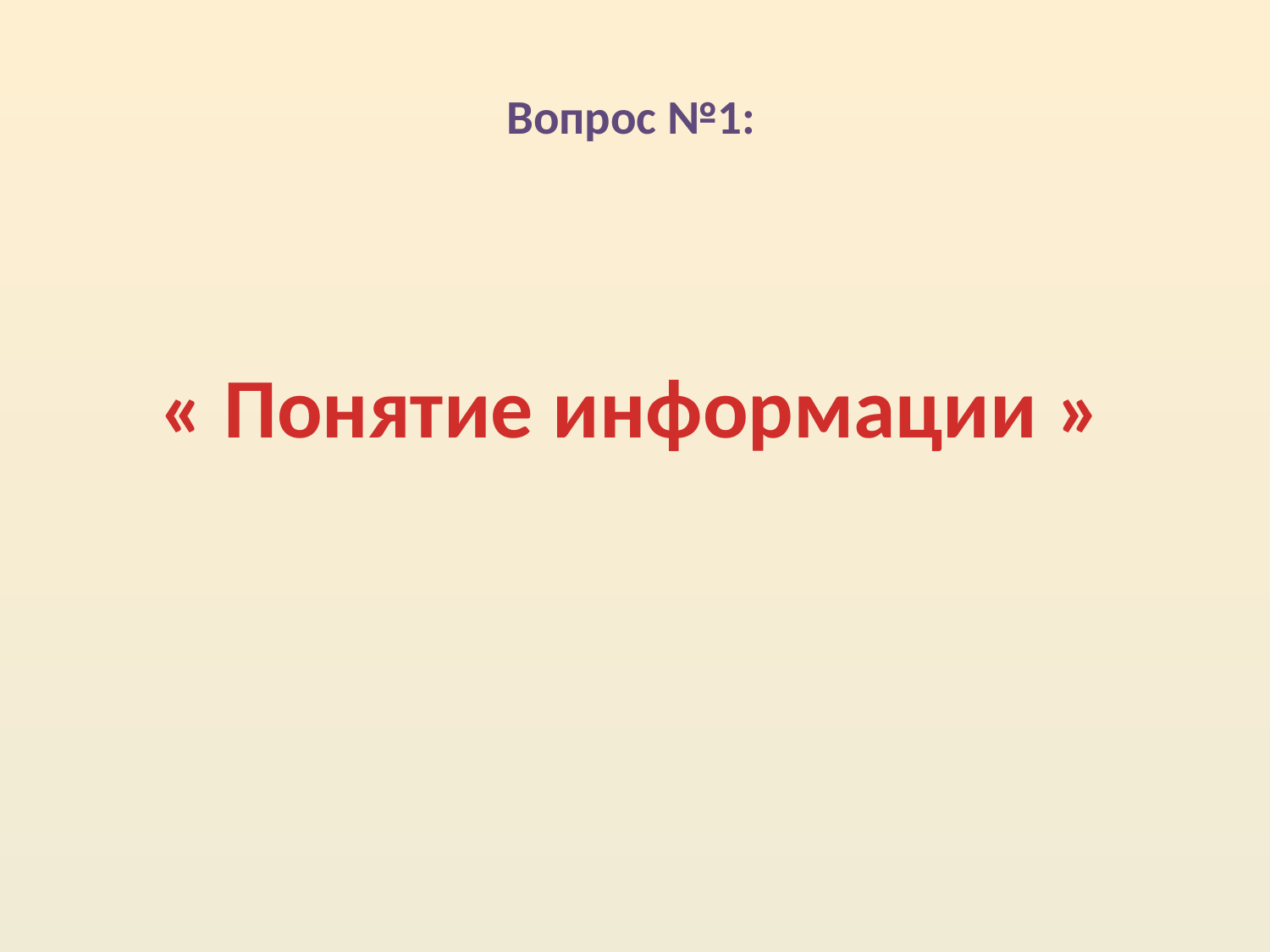

# Вопрос №1:
« Понятие информации »